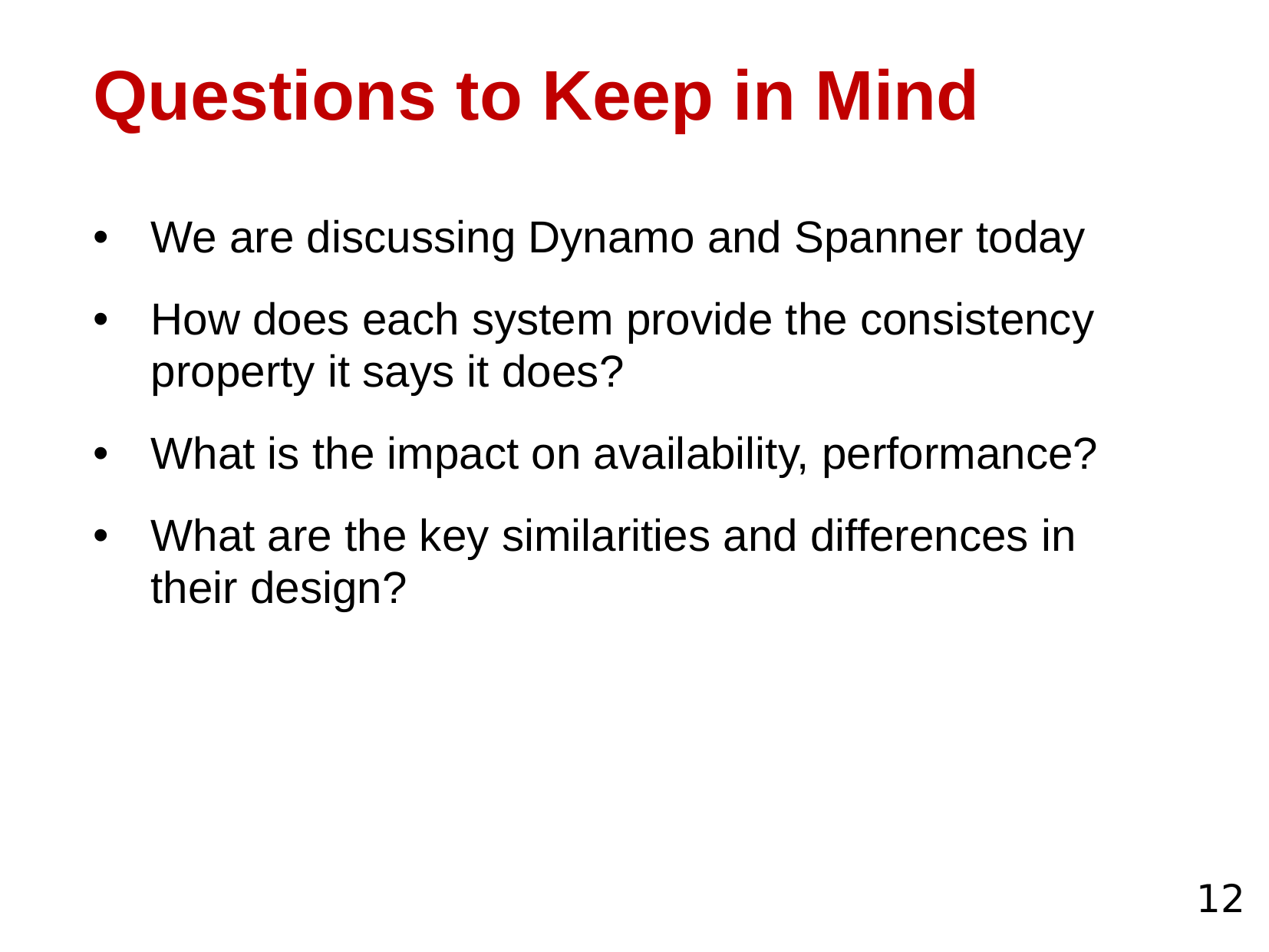

# Questions to Keep in Mind
We are discussing Dynamo and Spanner today
How does each system provide the consistency property it says it does?
What is the impact on availability, performance?
What are the key similarities and differences in their design?